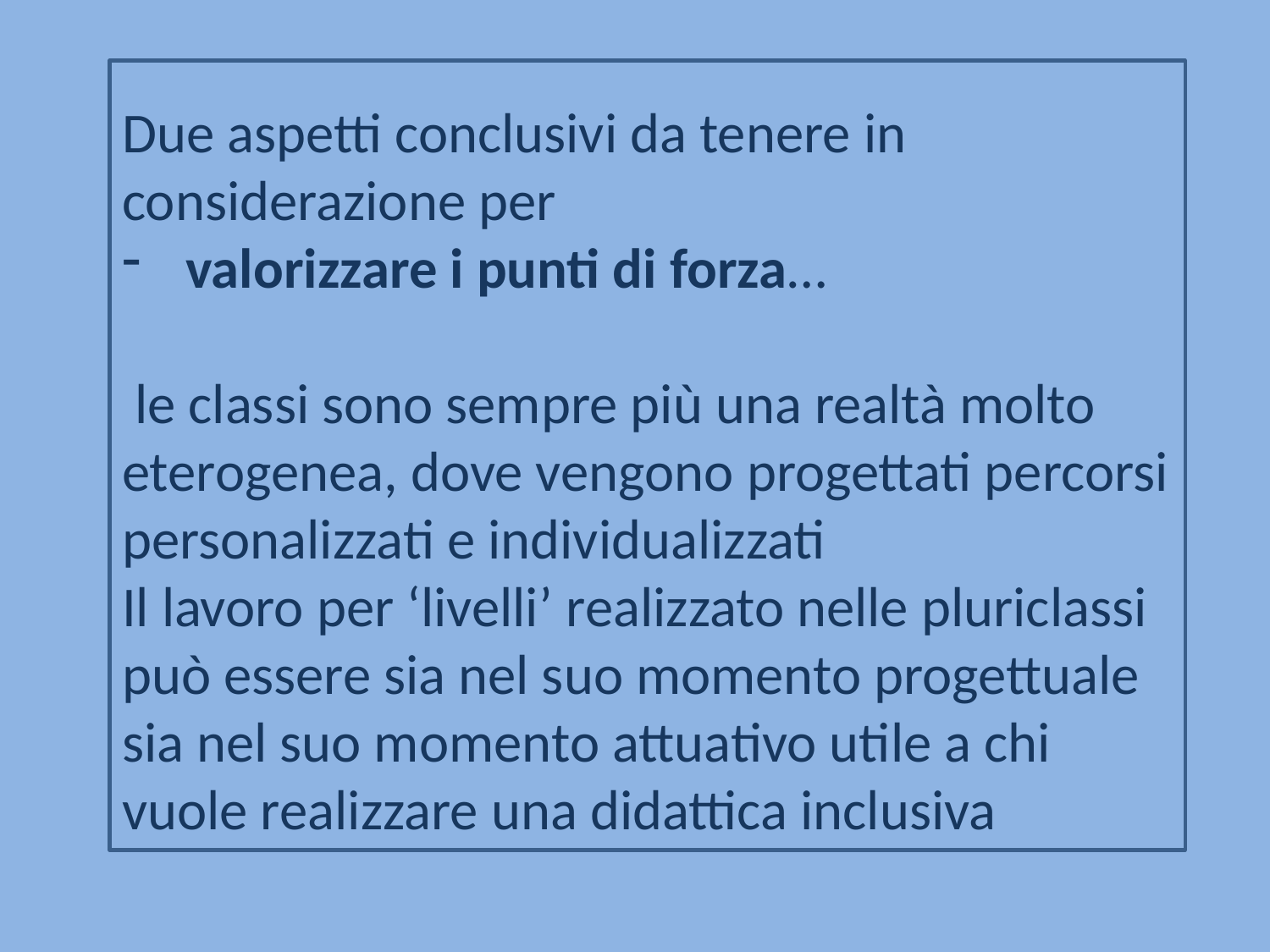

Due aspetti conclusivi da tenere in considerazione per
valorizzare i punti di forza…

 le classi sono sempre più una realtà molto eterogenea, dove vengono progettati percorsi personalizzati e individualizzati
Il lavoro per ‘livelli’ realizzato nelle pluriclassi può essere sia nel suo momento progettuale sia nel suo momento attuativo utile a chi vuole realizzare una didattica inclusiva